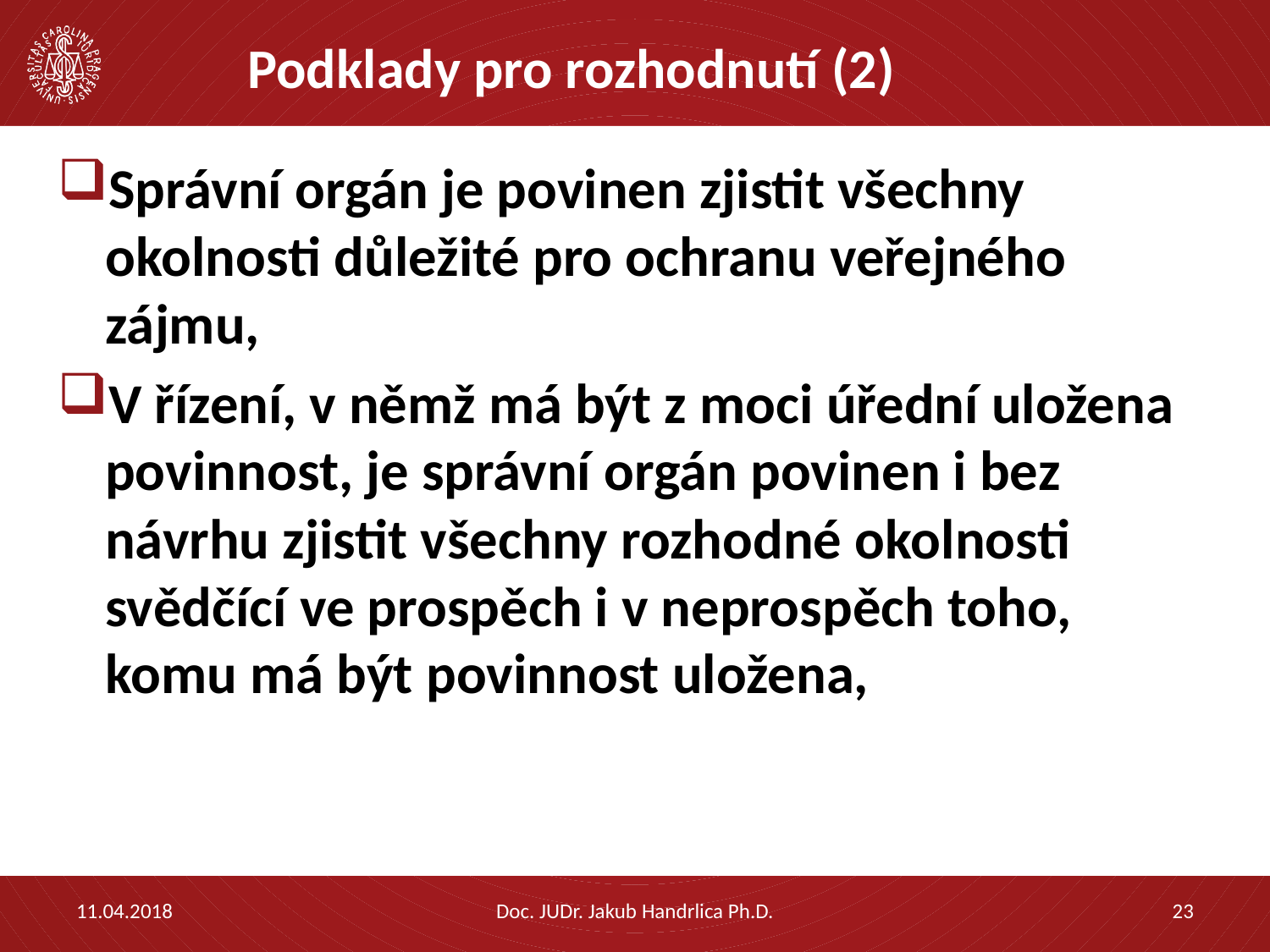

# Podklady pro rozhodnutí (2)
Správní orgán je povinen zjistit všechny okolnosti důležité pro ochranu veřejného zájmu,
V řízení, v němž má být z moci úřední uložena povinnost, je správní orgán povinen i bez návrhu zjistit všechny rozhodné okolnosti svědčící ve prospěch i v neprospěch toho, komu má být povinnost uložena,
11.04.2018
Doc. JUDr. Jakub Handrlica Ph.D.
23